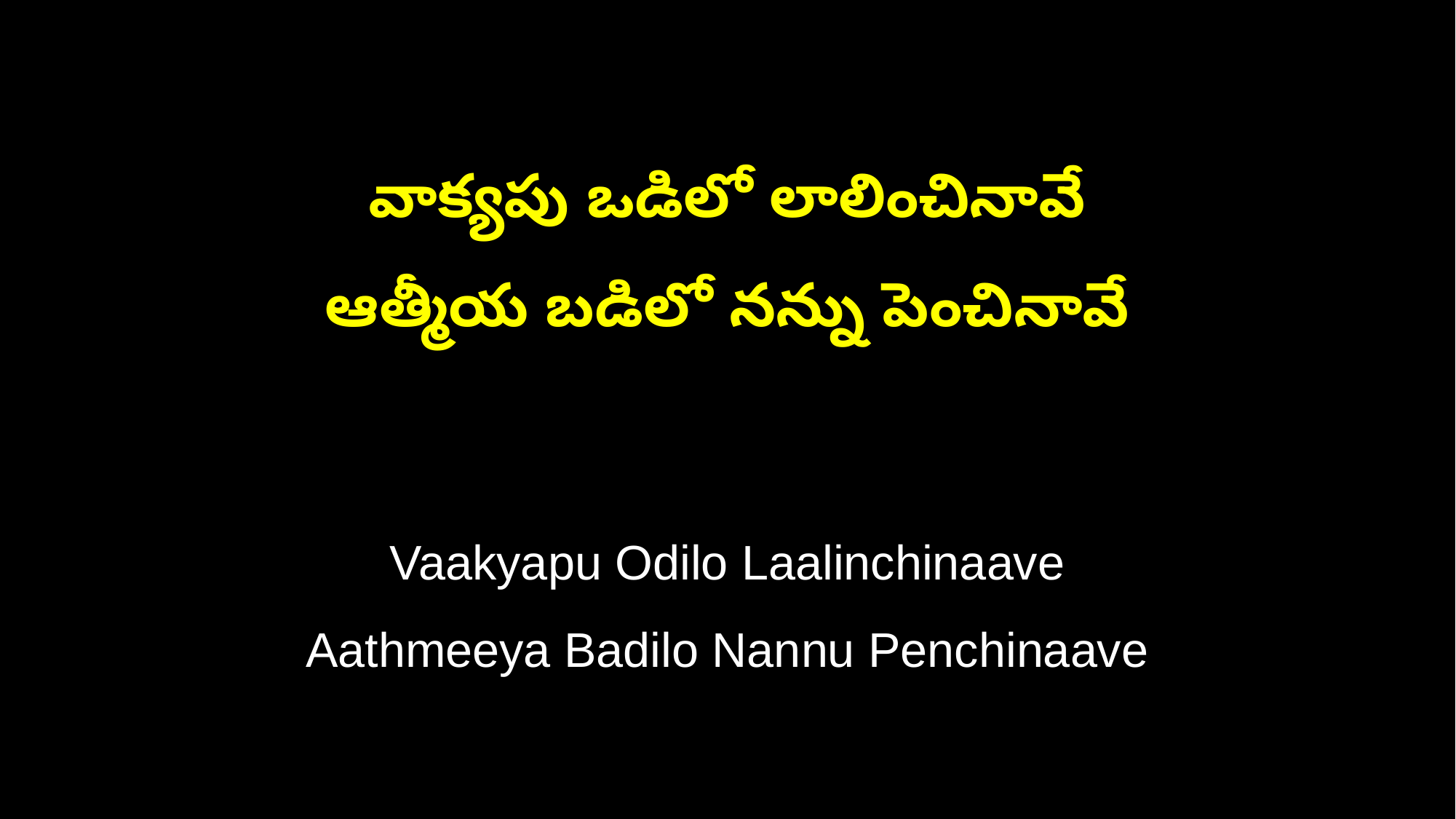

వాక్యపు ఒడిలో లాలించినావే
ఆత్మీయ బడిలో నన్ను పెంచినావే
Vaakyapu Odilo Laalinchinaave
Aathmeeya Badilo Nannu Penchinaave